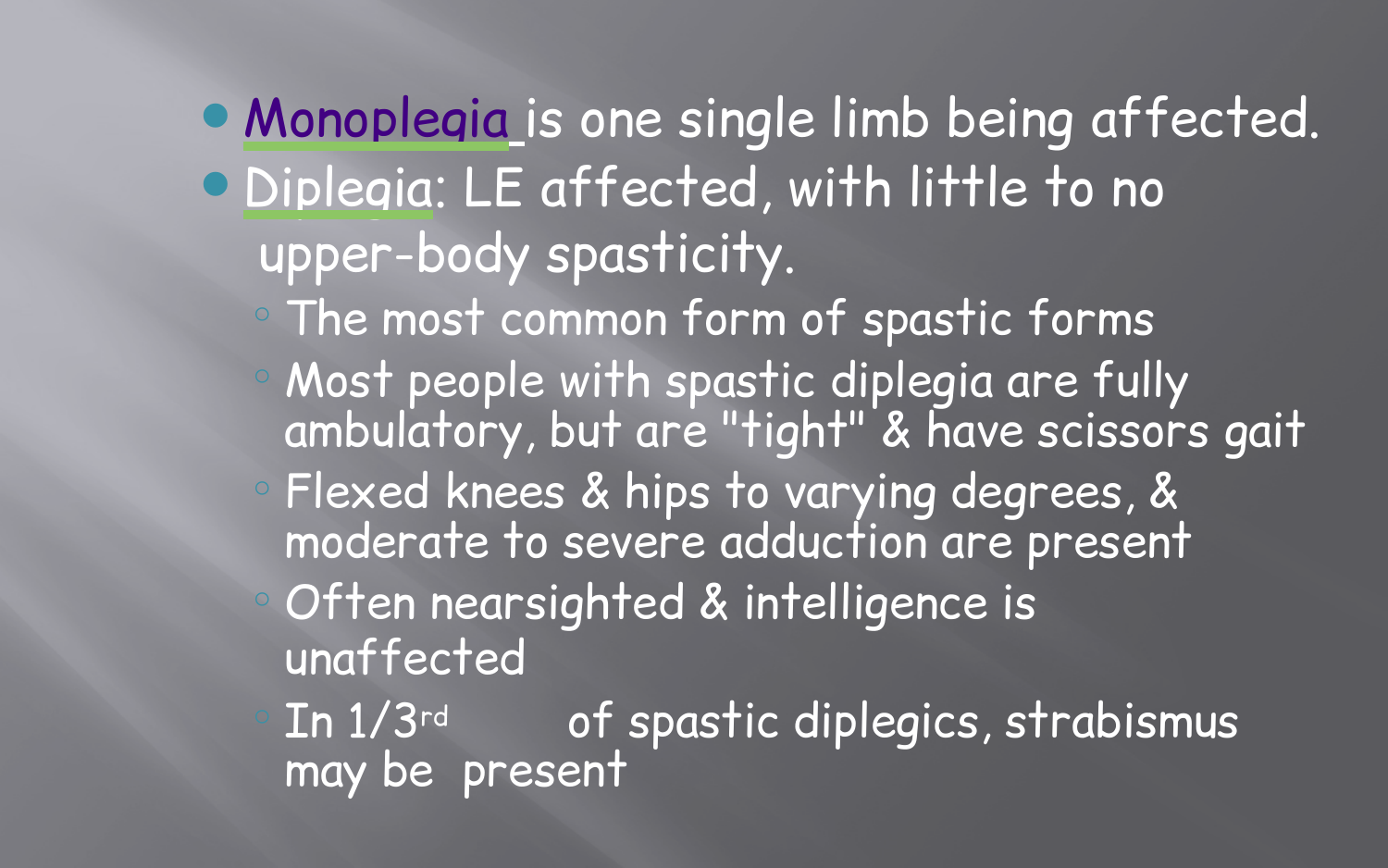

Monoplegia is one single limb being affected.
Diplegia: LE affected, with little to no  upper-body spasticity.
The most common form of spastic forms
Most people with spastic diplegia are fully  ambulatory, but are "tight" & have scissors gait
Flexed knees & hips to varying degrees, &  moderate to severe adduction are present
Often nearsighted & intelligence is unaffected
In 1/3rd	of spastic diplegics, strabismus may be  present